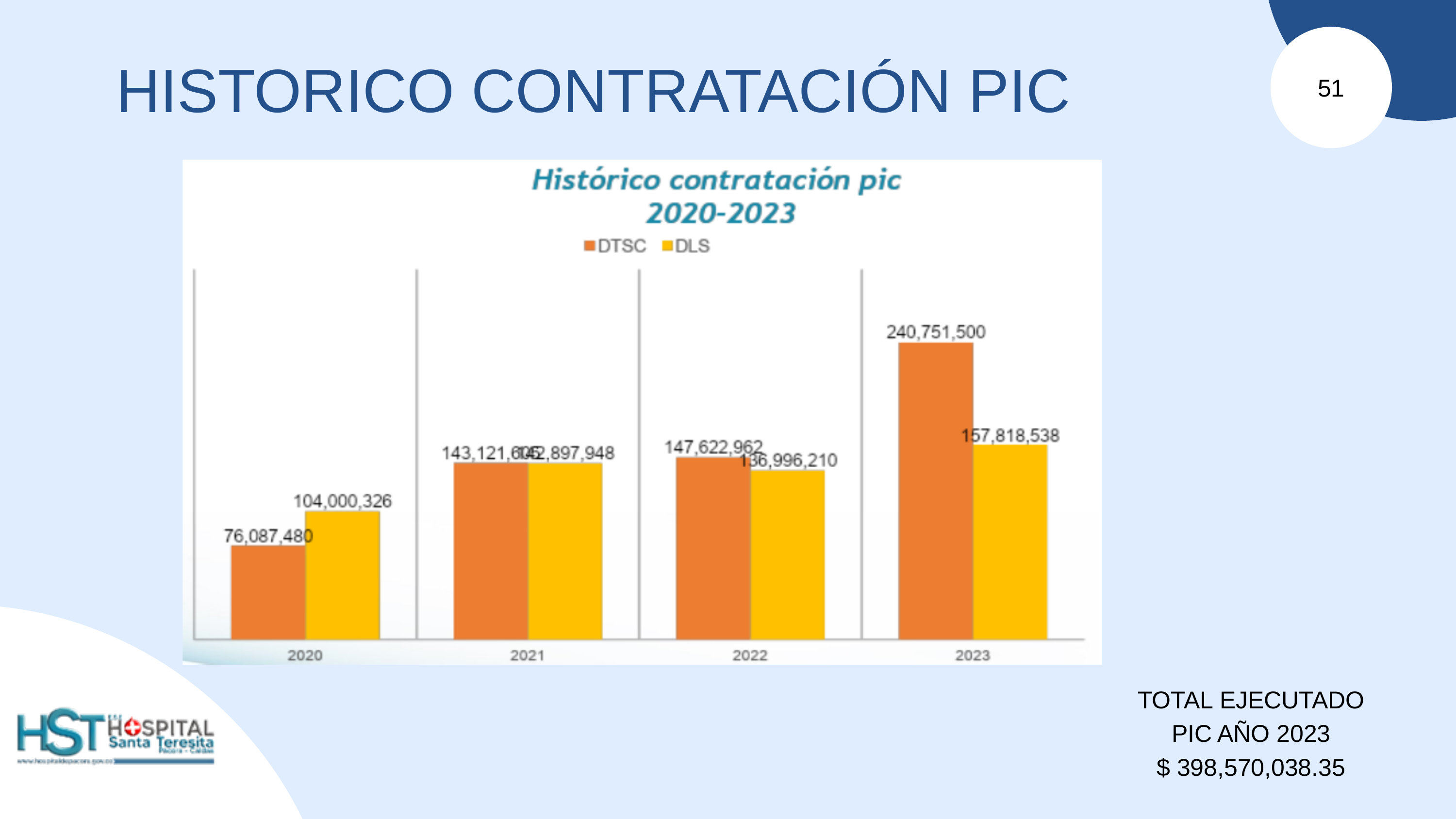

51
HISTORICO CONTRATACIÓN PIC

TOTAL EJECUTADO
PIC AÑO 2023
$ 398,570,038.35